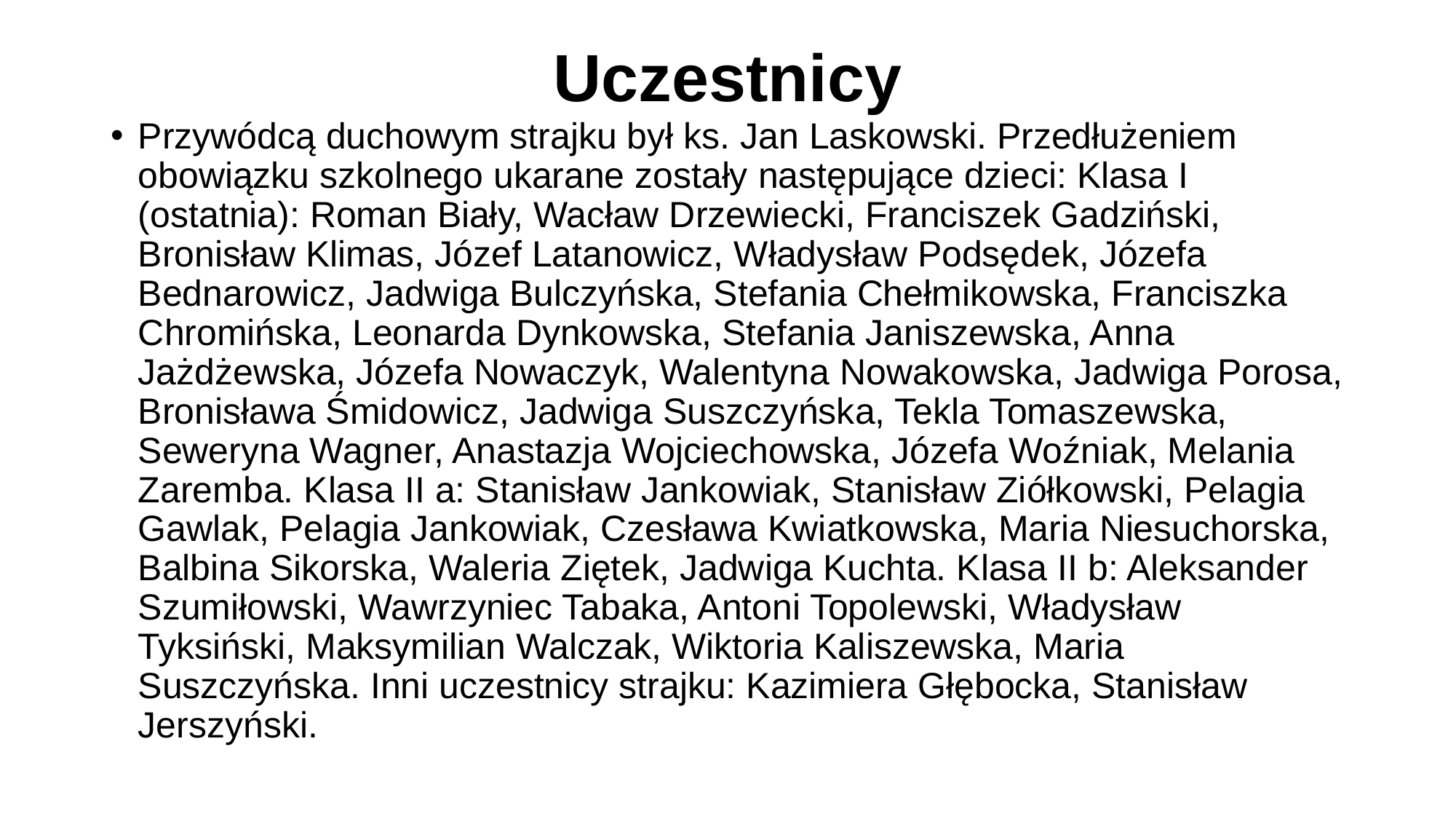

# Uczestnicy
Przywódcą duchowym strajku był ks. Jan Laskowski. Przedłużeniem obowiązku szkolnego ukarane zostały następujące dzieci: Klasa I (ostatnia): Roman Biały, Wacław Drzewiecki, Franciszek Gadziński, Bronisław Klimas, Józef Latanowicz, Władysław Podsędek, Józefa Bednarowicz, Jadwiga Bulczyńska, Stefania Chełmikowska, Franciszka Chromińska, Leonarda Dynkowska, Stefania Janiszewska, Anna Jażdżewska, Józefa Nowaczyk, Walentyna Nowakowska, Jadwiga Porosa, Bronisława Śmidowicz, Jadwiga Suszczyńska, Tekla Tomaszewska, Seweryna Wagner, Anastazja Wojciechowska, Józefa Woźniak, Melania Zaremba. Klasa II a: Stanisław Jankowiak, Stanisław Ziółkowski, Pelagia Gawlak, Pelagia Jankowiak, Czesława Kwiatkowska, Maria Niesuchorska, Balbina Sikorska, Waleria Ziętek, Jadwiga Kuchta. Klasa II b: Aleksander Szumiłowski, Wawrzyniec Tabaka, Antoni Topolewski, Władysław Tyksiński, Maksymilian Walczak, Wiktoria Kaliszewska, Maria Suszczyńska. Inni uczestnicy strajku: Kazimiera Głębocka, Stanisław Jerszyński.